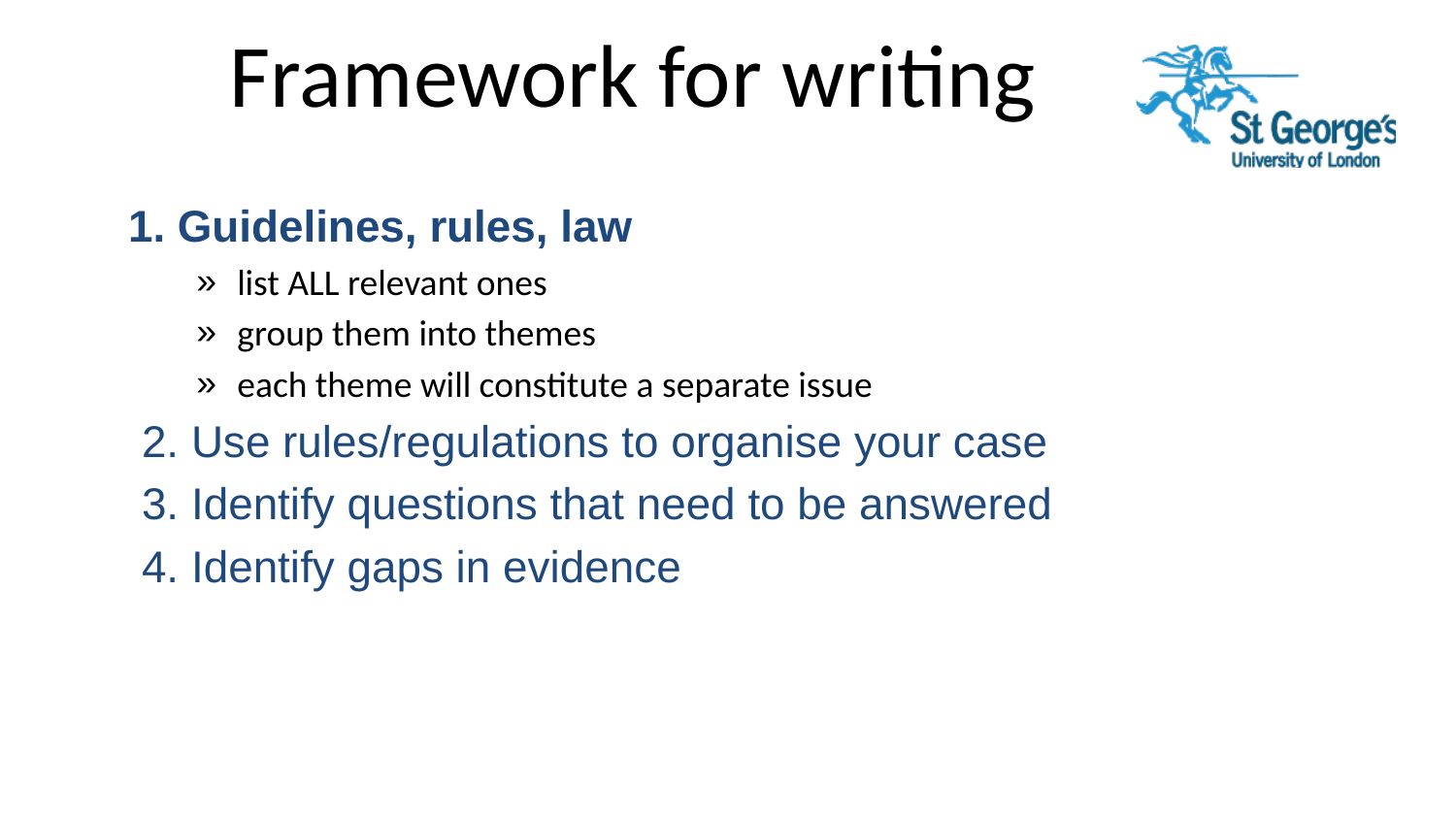

# Framework for writing
 Guidelines, rules, law
list ALL relevant ones
group them into themes
each theme will constitute a separate issue
 Use rules/regulations to organise your case
 Identify questions that need to be answered
 Identify gaps in evidence